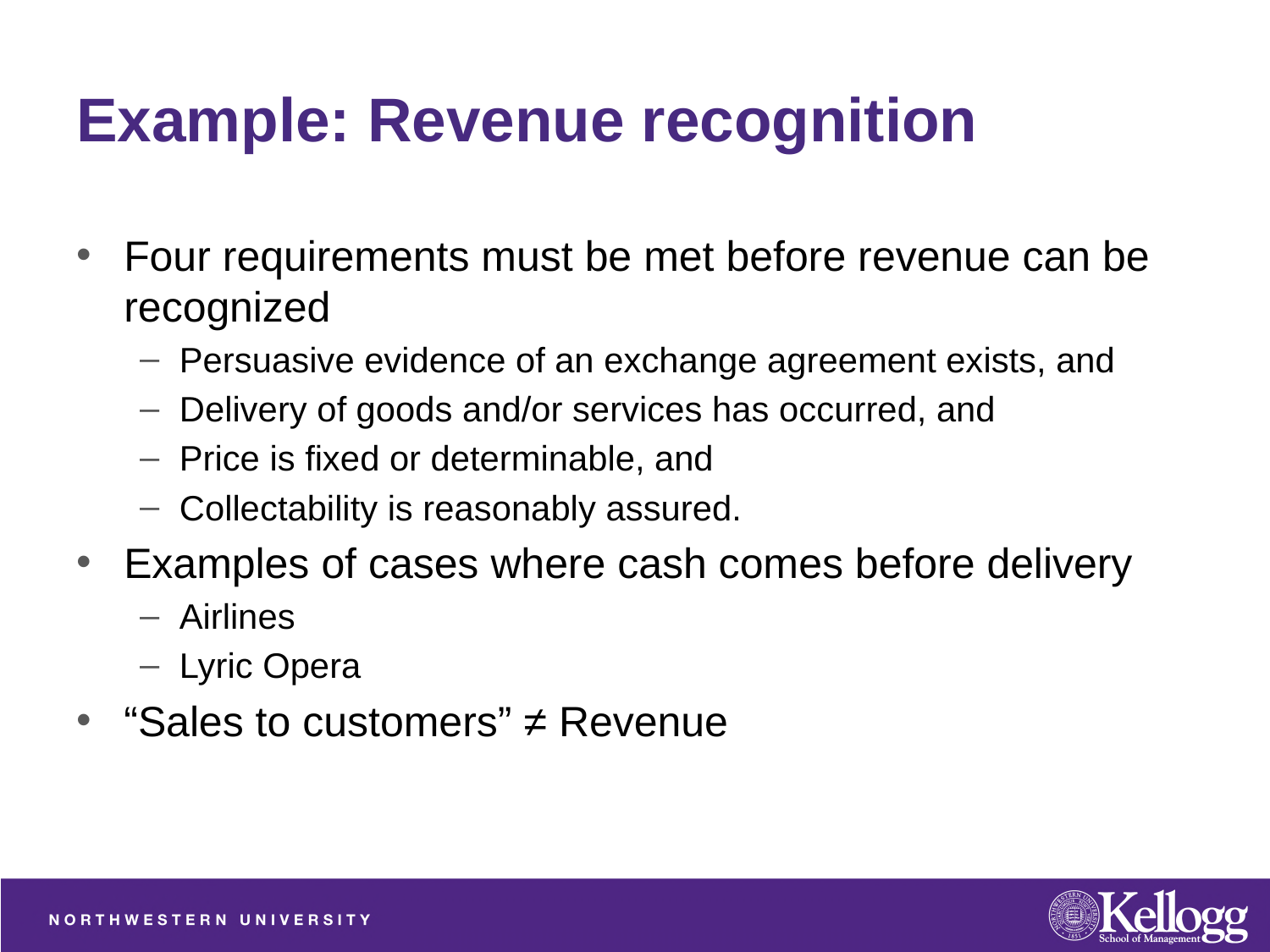

# Example: Revenue recognition
Four requirements must be met before revenue can be recognized
Persuasive evidence of an exchange agreement exists, and
Delivery of goods and/or services has occurred, and
Price is fixed or determinable, and
Collectability is reasonably assured.
Examples of cases where cash comes before delivery
Airlines
Lyric Opera
“Sales to customers” ≠ Revenue